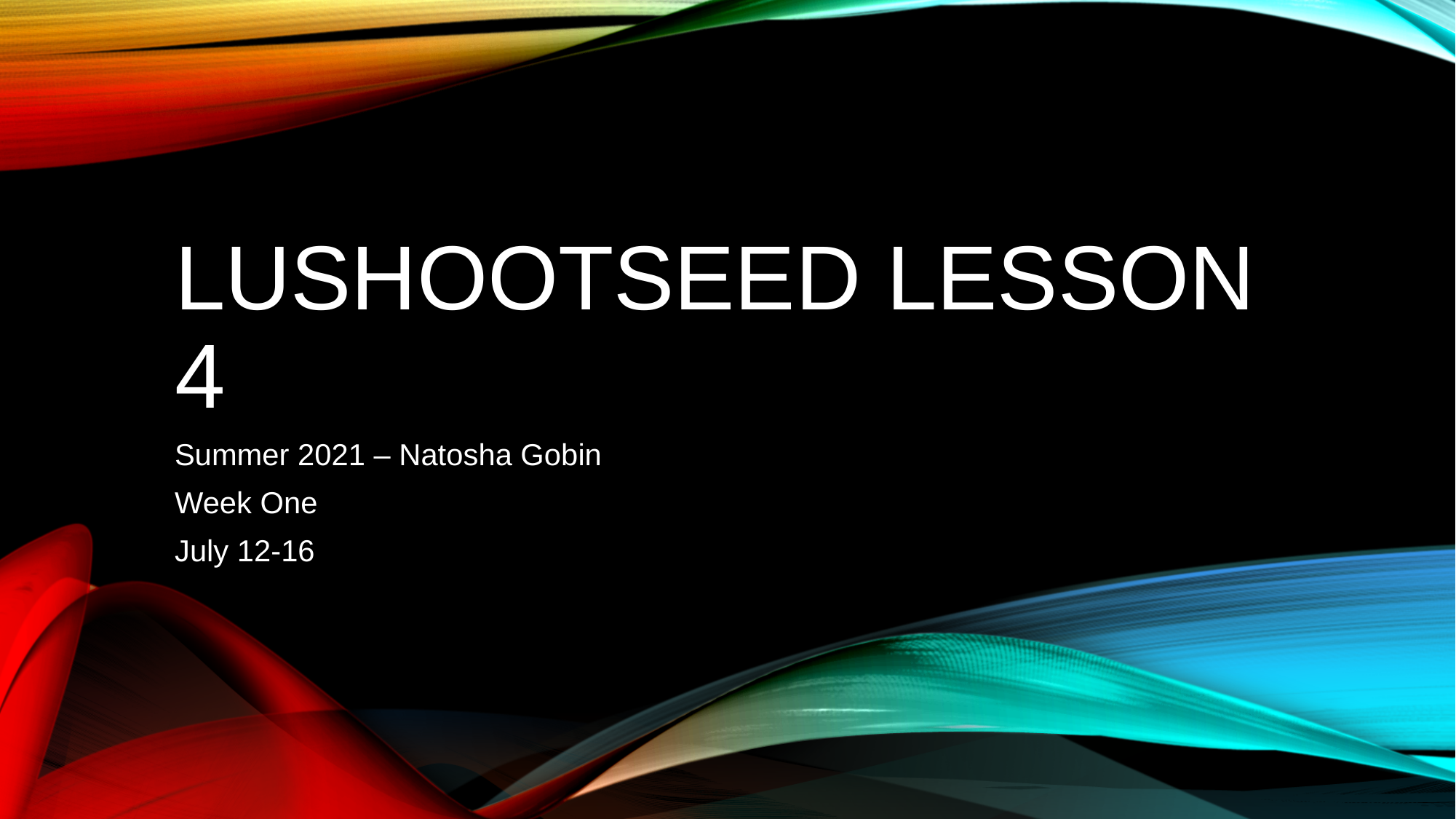

# Lushootseed Lesson 4
Summer 2021 – Natosha Gobin
Week One
July 12-16